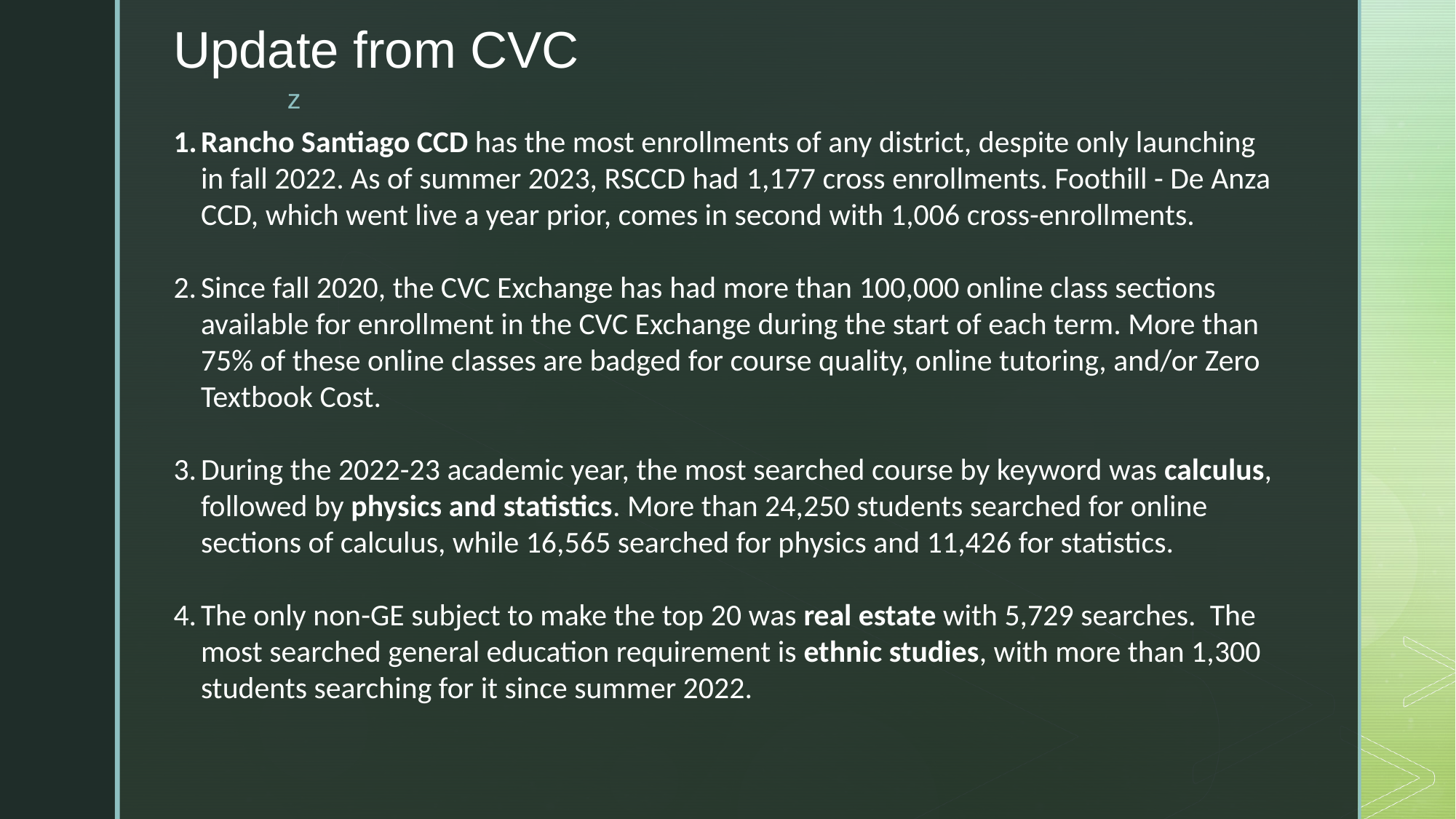

# Update from CVC
Rancho Santiago CCD has the most enrollments of any district, despite only launching in fall 2022. As of summer 2023, RSCCD had 1,177 cross enrollments. Foothill - De Anza CCD, which went live a year prior, comes in second with 1,006 cross-enrollments.

Since fall 2020, the CVC Exchange has had more than 100,000 online class sections available for enrollment in the CVC Exchange during the start of each term. More than 75% of these online classes are badged for course quality, online tutoring, and/or Zero Textbook Cost.

During the 2022-23 academic year, the most searched course by keyword was calculus, followed by physics and statistics. More than 24,250 students searched for online sections of calculus, while 16,565 searched for physics and 11,426 for statistics.

The only non-GE subject to make the top 20 was real estate with 5,729 searches.  The most searched general education requirement is ethnic studies, with more than 1,300 students searching for it since summer 2022.